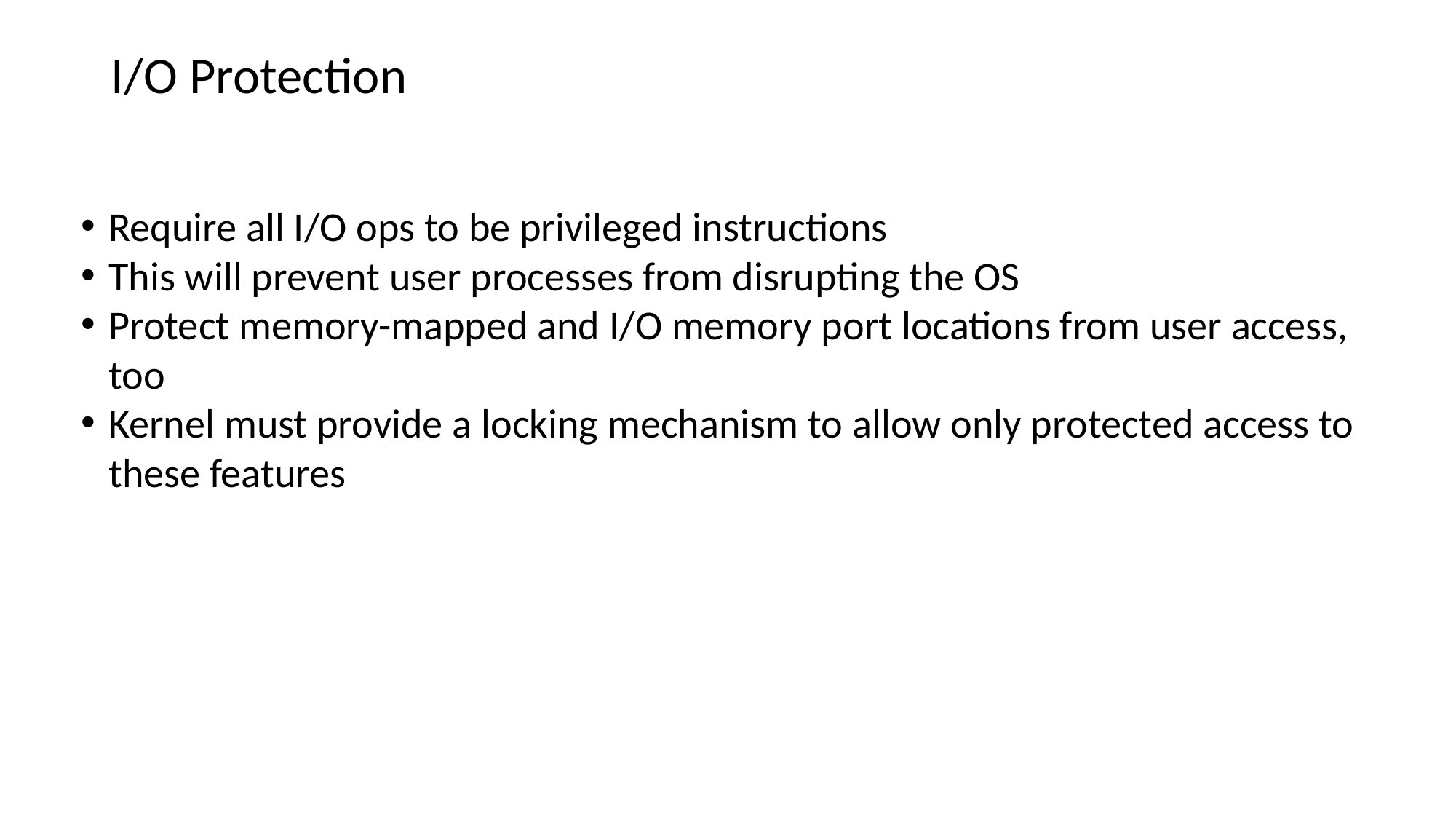

# I/O Protection
Require all I/O ops to be privileged instructions
This will prevent user processes from disrupting the OS
Protect memory-mapped and I/O memory port locations from user access, too
Kernel must provide a locking mechanism to allow only protected access to these features